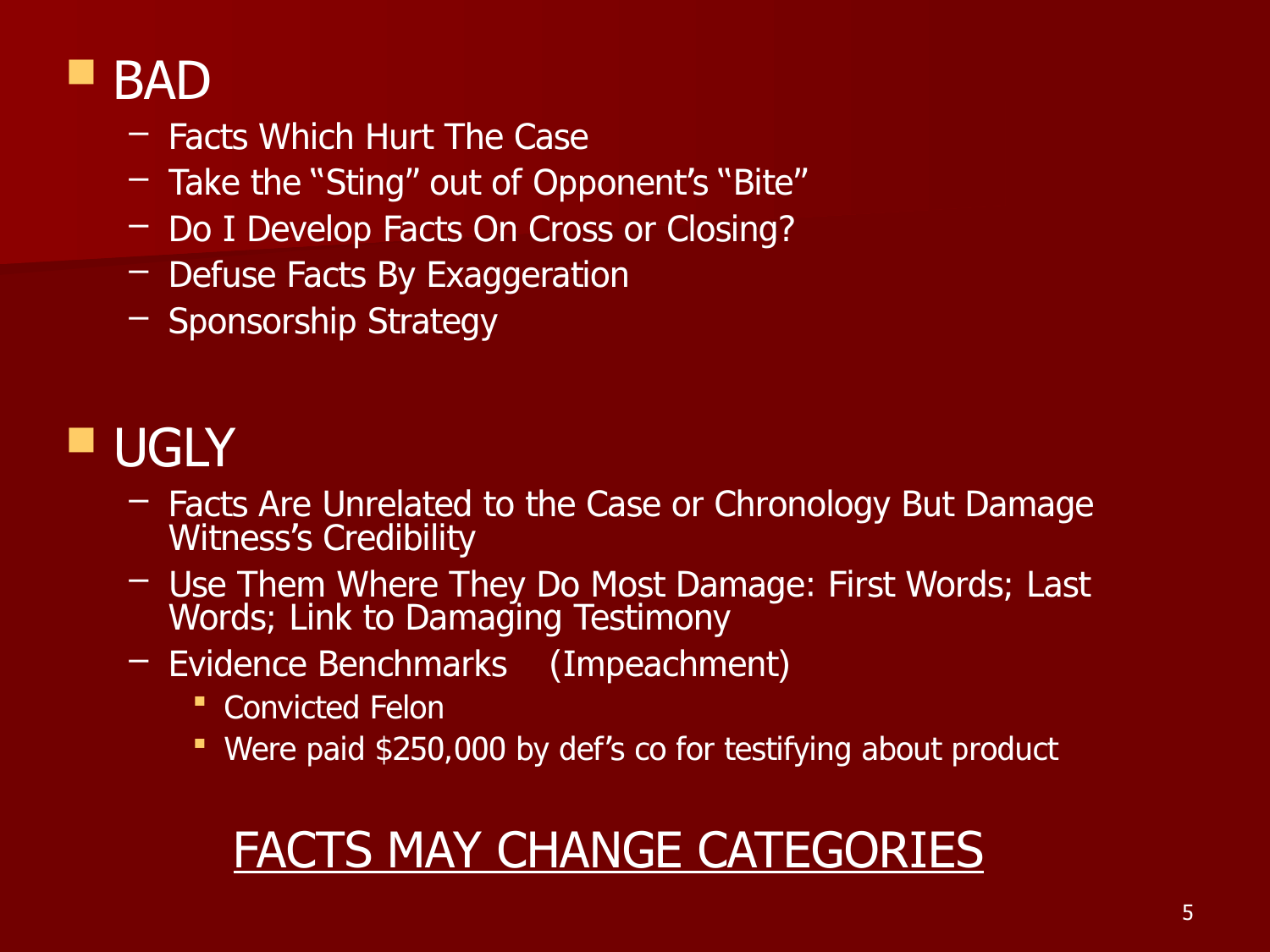

BAD
Facts Which Hurt The Case
Take the “Sting” out of Opponent’s “Bite”
Do I Develop Facts On Cross or Closing?
Defuse Facts By Exaggeration
Sponsorship Strategy

UGLY
Facts Are Unrelated to the Case or Chronology But Damage Witness’s Credibility
Use Them Where They Do Most Damage: First Words; Last Words; Link to Damaging Testimony
Evidence Benchmarks	(Impeachment)
Convicted Felon
Were paid $250,000 by def’s co for testifying about product

FACTS MAY CHANGE CATEGORIES
5